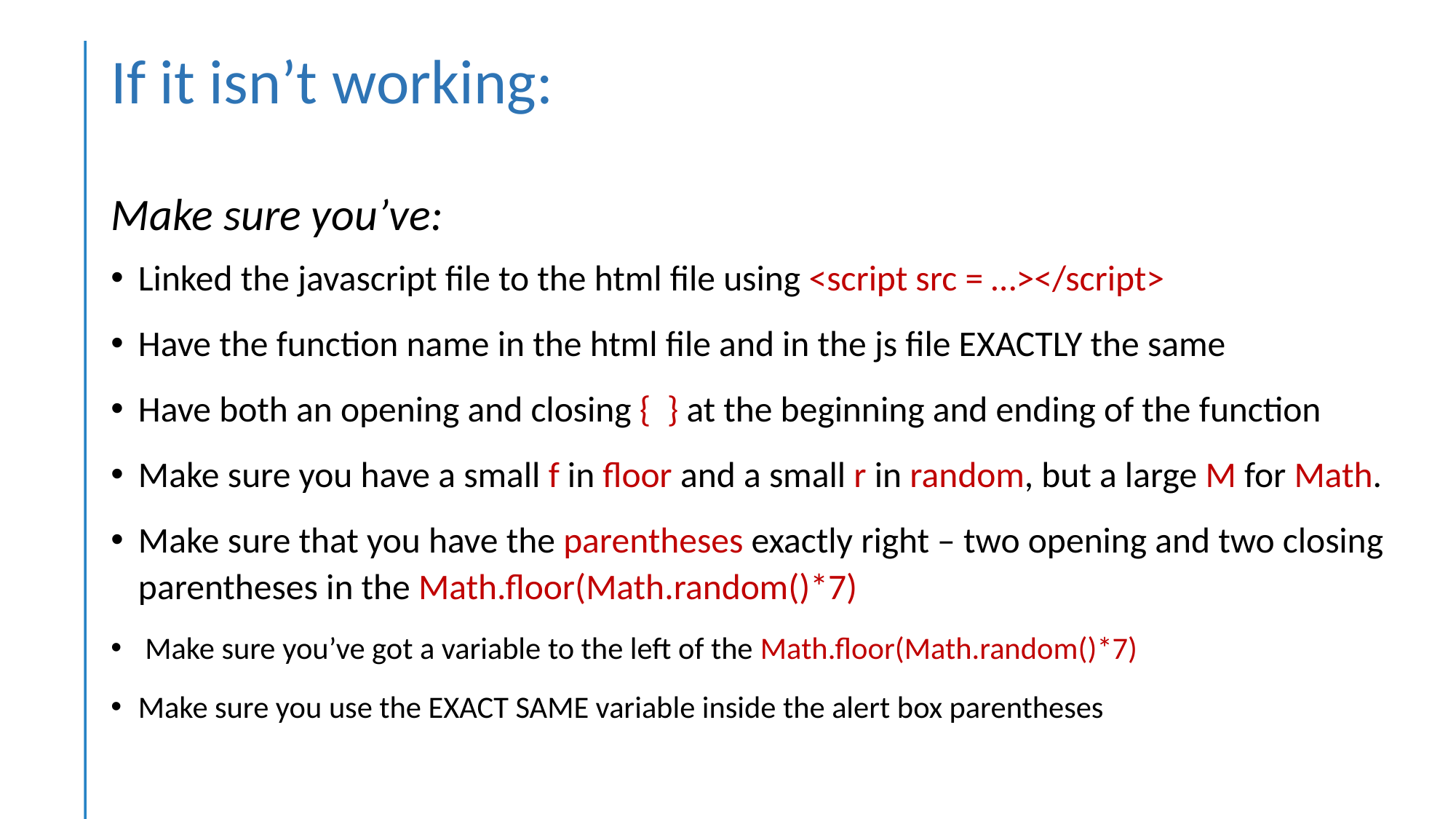

# If it isn’t working:
Make sure you’ve:
Linked the javascript file to the html file using <script src = …></script>
Have the function name in the html file and in the js file EXACTLY the same
Have both an opening and closing {  } at the beginning and ending of the function
Make sure you have a small f in floor and a small r in random, but a large M for Math.
Make sure that you have the parentheses exactly right – two opening and two closing  parentheses in the Math.floor(Math.random()*7)
 Make sure you’ve got a variable to the left of the Math.floor(Math.random()*7)
Make sure you use the EXACT SAME variable inside the alert box parentheses